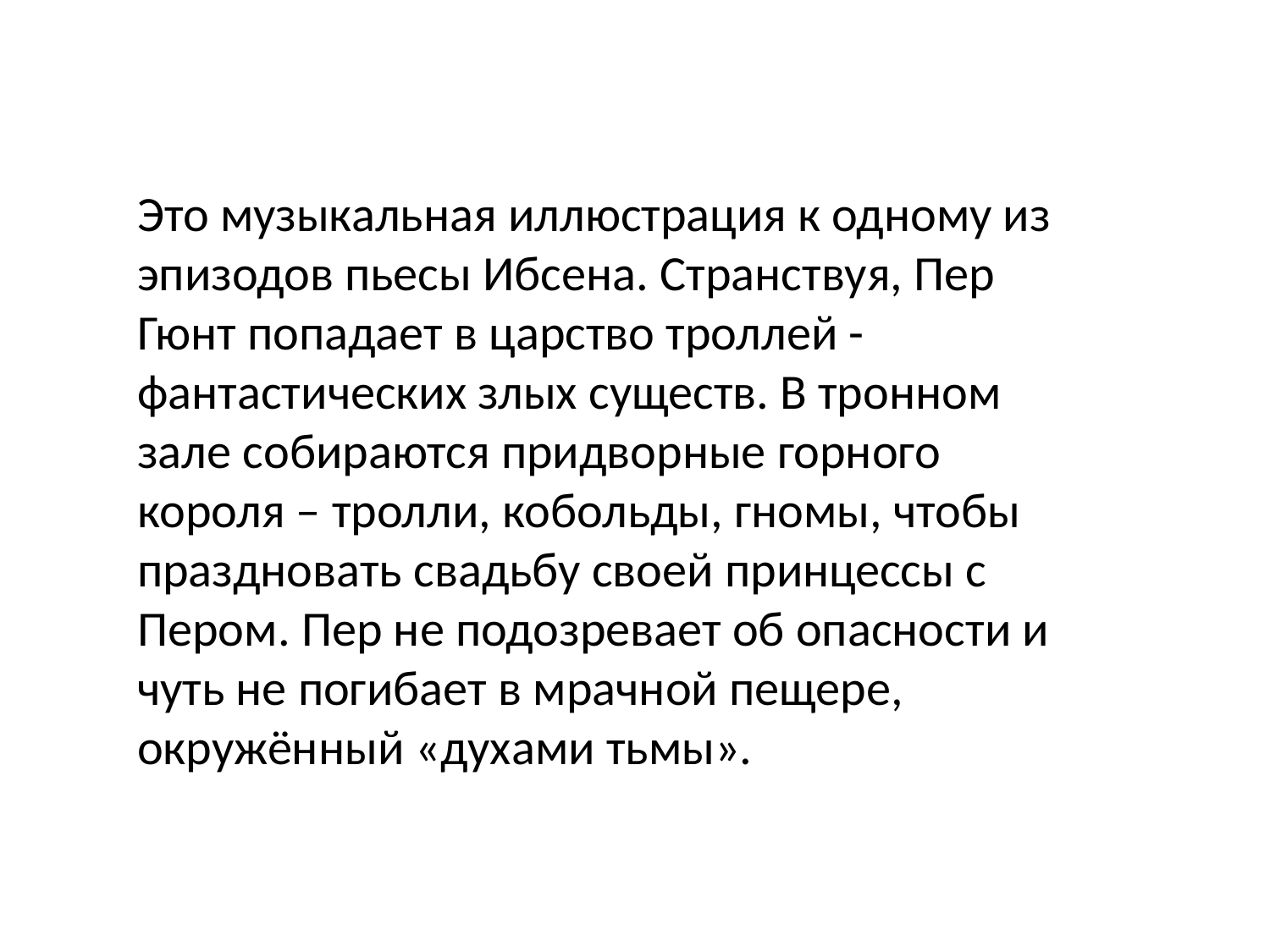

Это музыкальная иллюстрация к одному из эпизодов пьесы Ибсена. Странствуя, Пер Гюнт попадает в царство троллей - фантастических злых существ. В тронном зале собираются придворные горного короля – тролли, кобольды, гномы, чтобы праздновать свадьбу своей принцессы с Пером. Пер не подозревает об опасности и чуть не погибает в мрачной пещере, окружённый «духами тьмы».